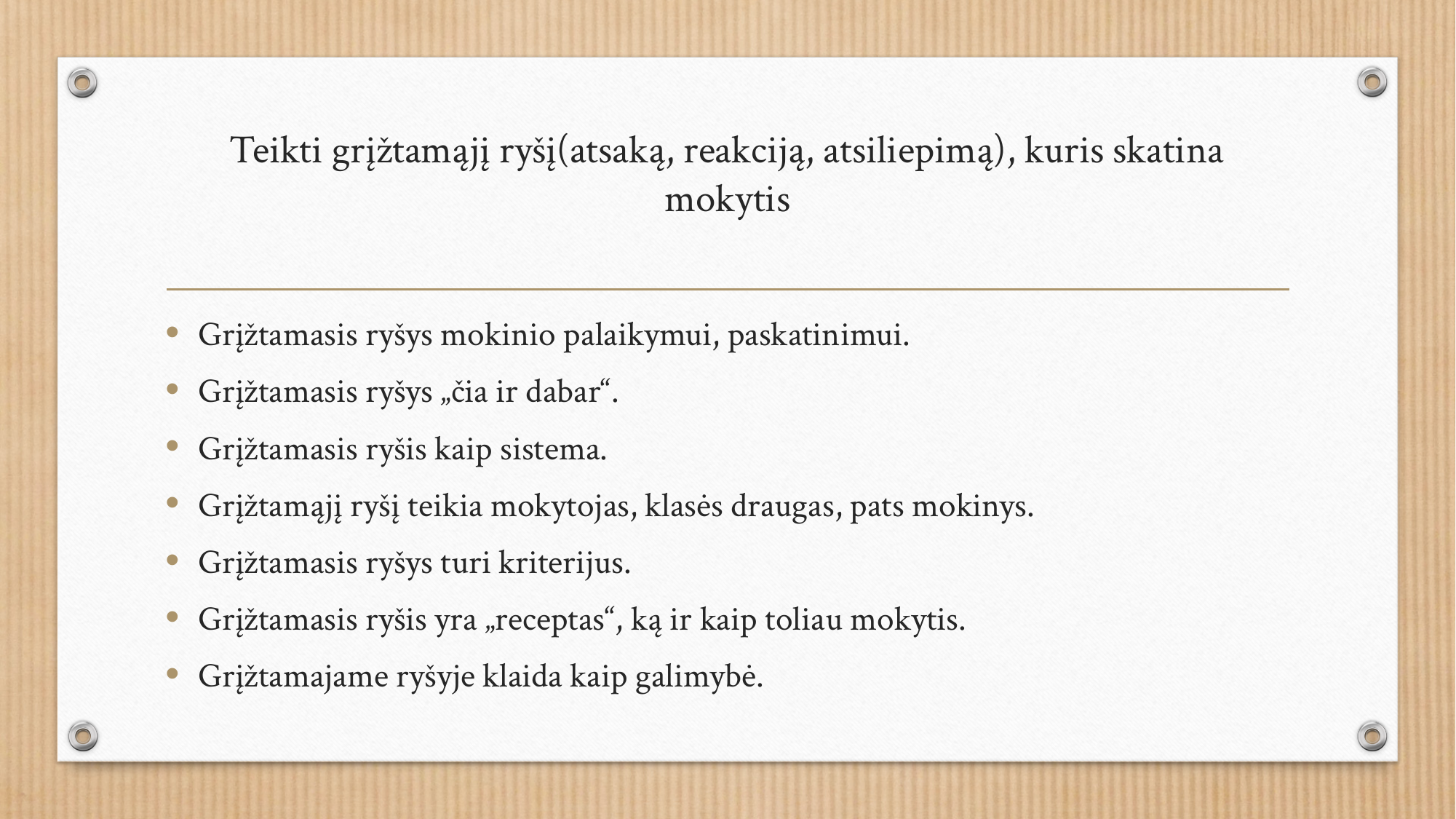

# Teikti grįžtamąjį ryšį(atsaką, reakciją, atsiliepimą), kuris skatina mokytis
Grįžtamasis ryšys mokinio palaikymui, paskatinimui.
Grįžtamasis ryšys „čia ir dabar“.
Grįžtamasis ryšis kaip sistema.
Grįžtamąjį ryšį teikia mokytojas, klasės draugas, pats mokinys.
Grįžtamasis ryšys turi kriterijus.
Grįžtamasis ryšis yra „receptas“, ką ir kaip toliau mokytis.
Grįžtamajame ryšyje klaida kaip galimybė.